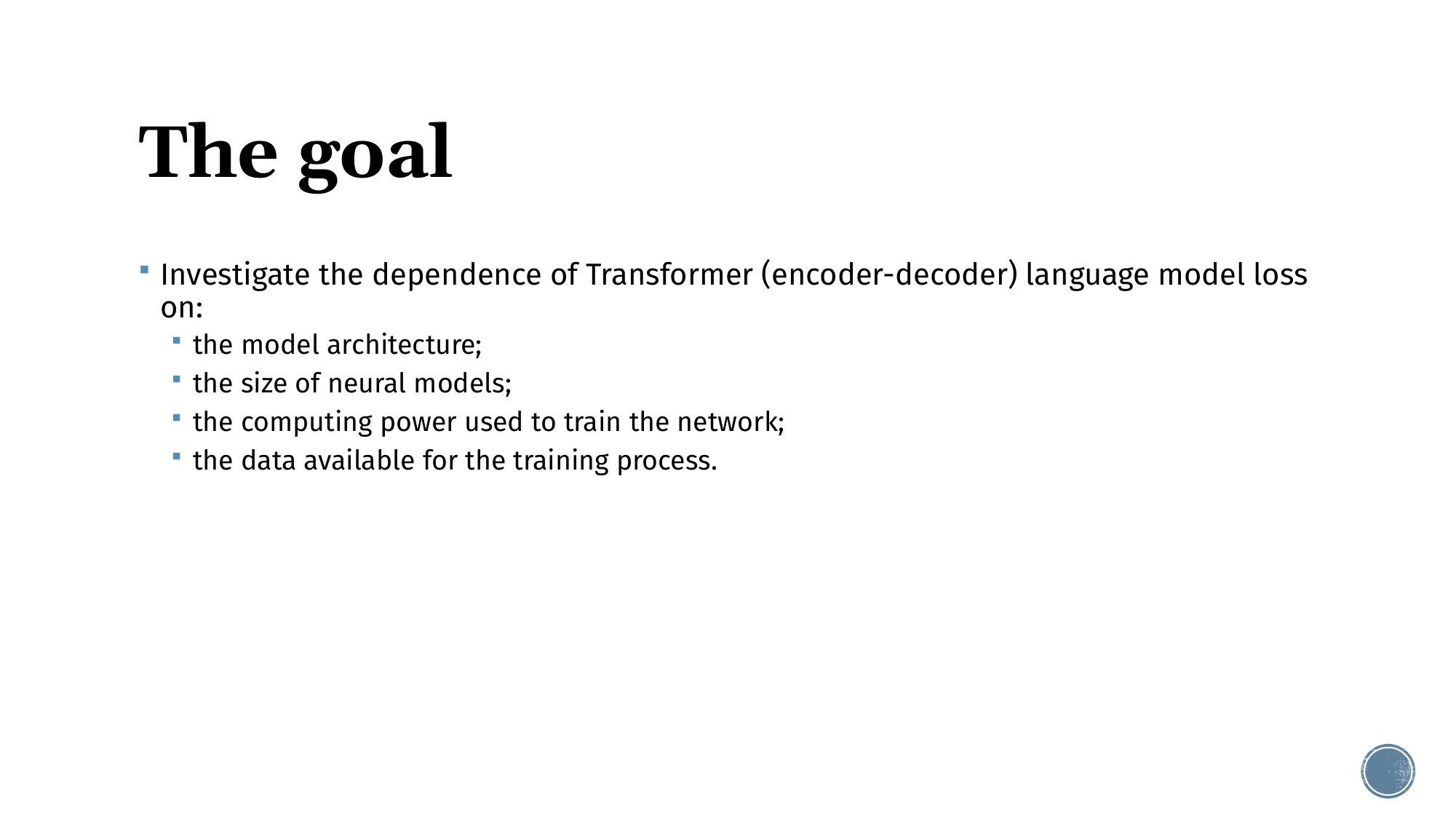

# The goal
Investigate the dependence of Transformer (encoder-decoder) language model loss on:
the model architecture;
the size of neural models;
the computing power used to train the network;
the data available for the training process.